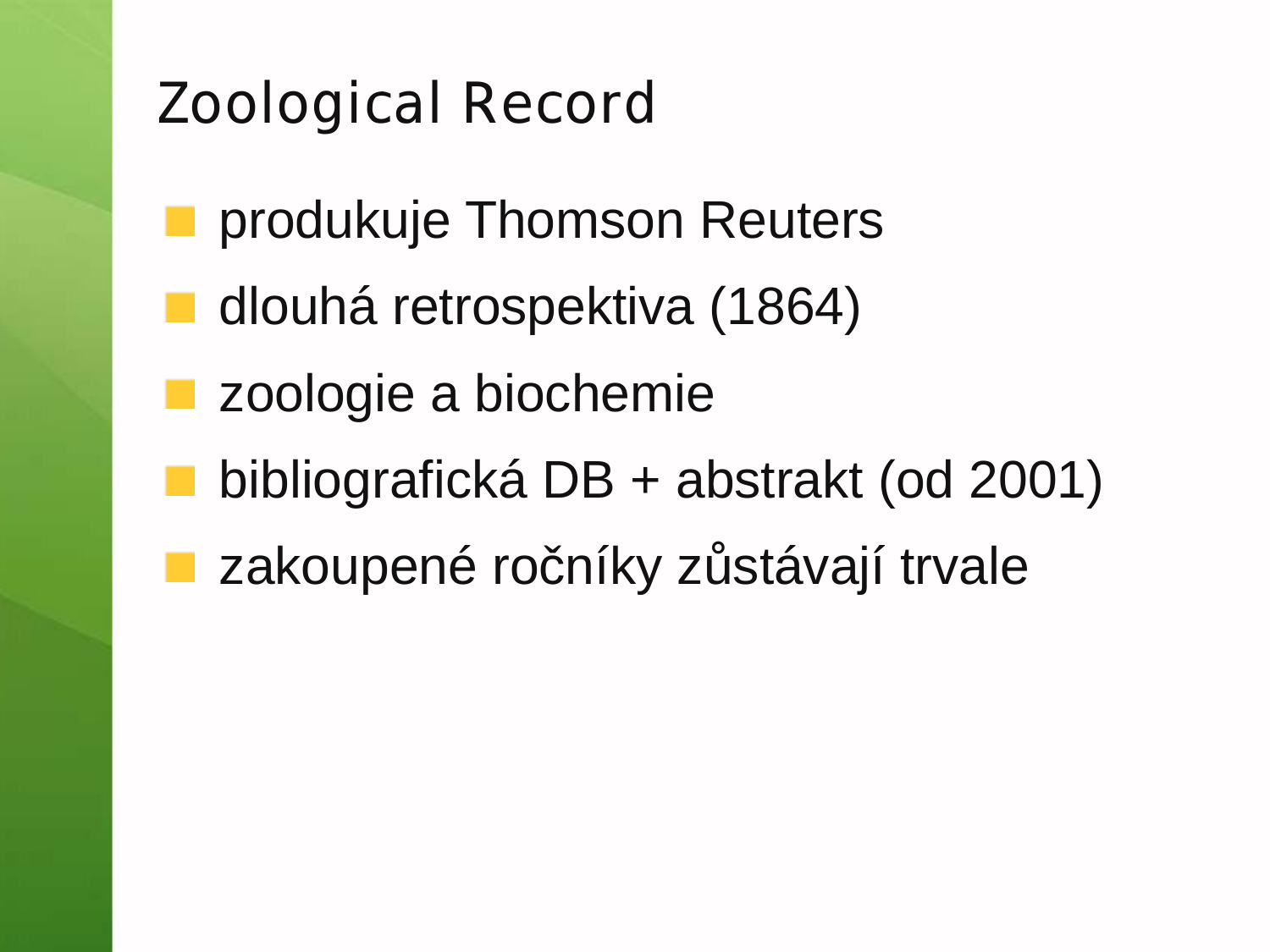

# Zoological Record
produkuje Thomson Reuters
dlouhá retrospektiva (1864)
zoologie a biochemie
bibliografická DB + abstrakt (od 2001)
zakoupené ročníky zůstávají trvale